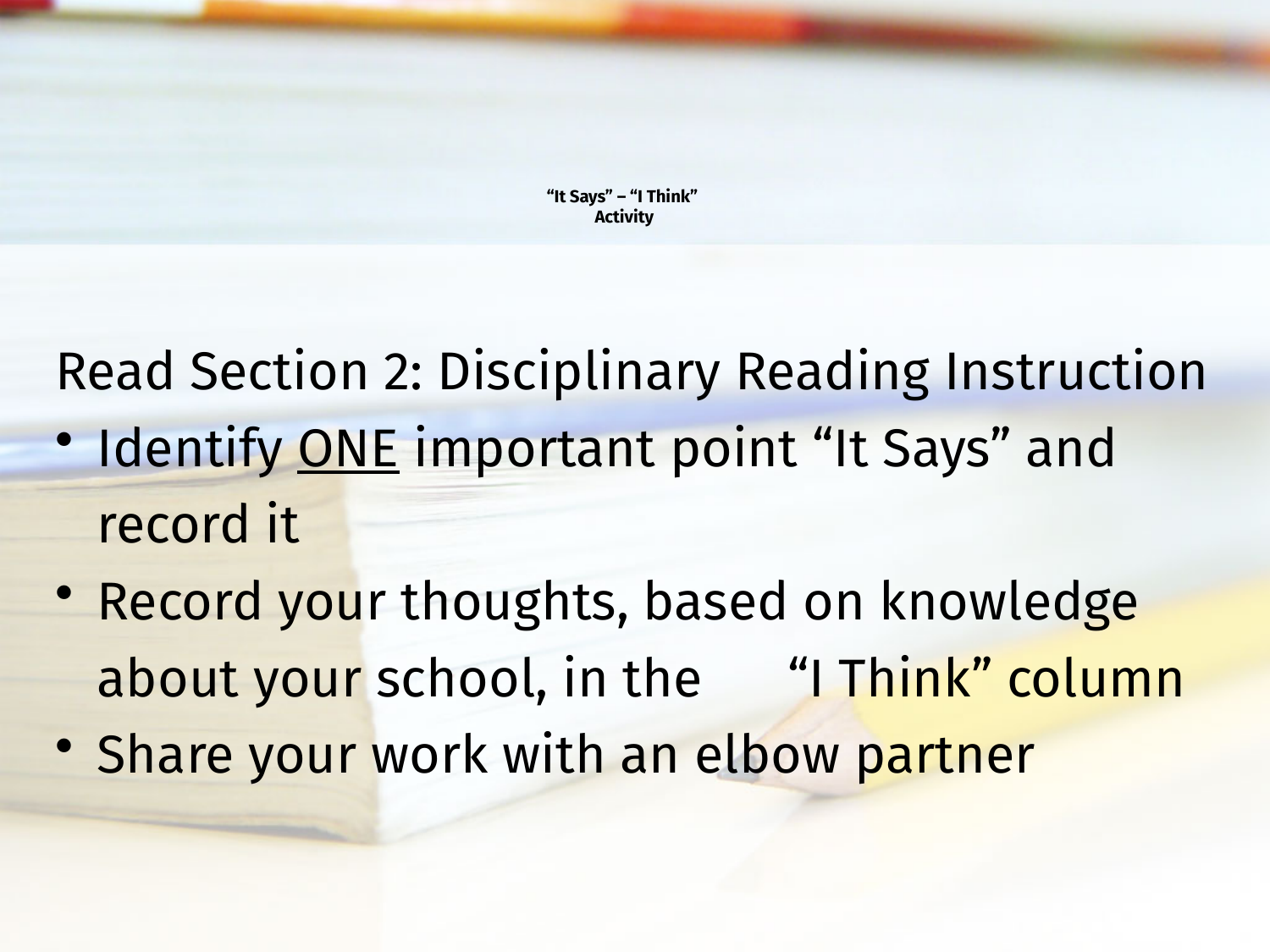

# “It Says” – “I Think” Activity

Read Section 2: Disciplinary Reading Instruction
Identify ONE important point “It Says” and record it
Record your thoughts, based on knowledge about your school, in the      “I Think” column
Share your work with an elbow partner